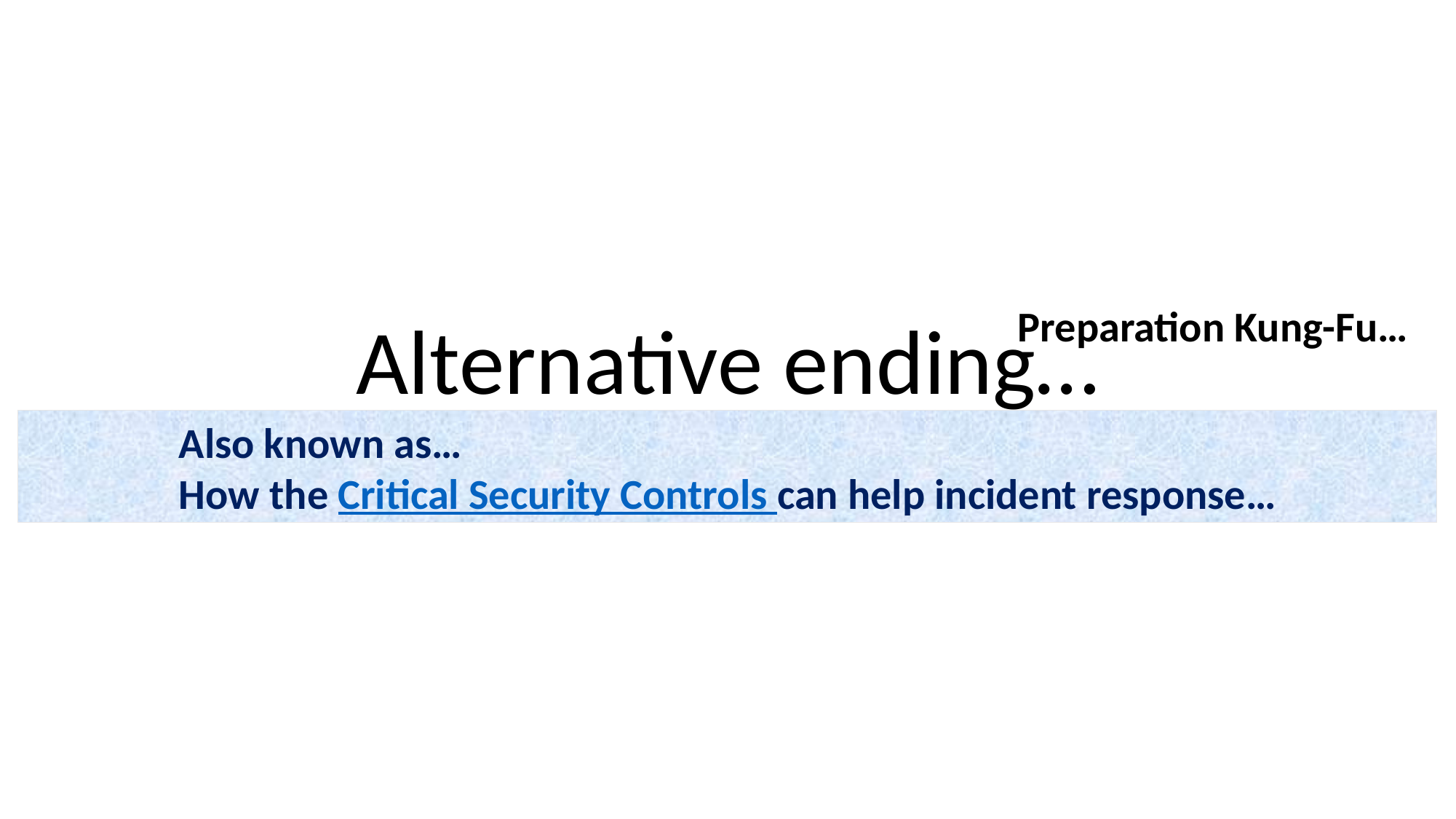

# Alternative ending…
Preparation Kung-Fu…
Also known as…
How the Critical Security Controls can help incident response…